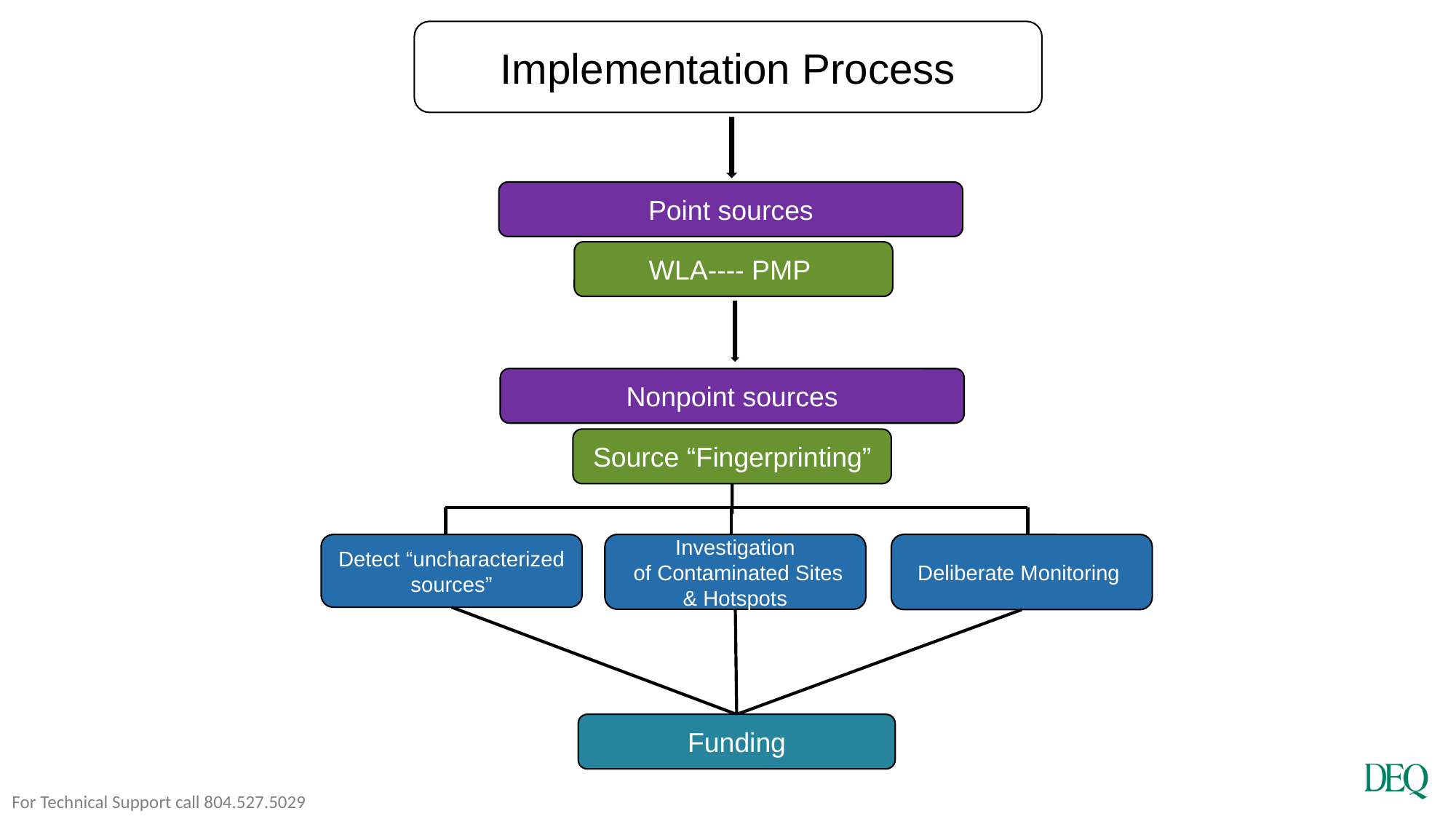

Implementation Process
# Implementation Process

Point sources
WLA---- PMP

Nonpoint sources
Source “Fingerprinting”
Detect “uncharacterized sources”
Investigation
 of Contaminated Sites & Hotspots
Deliberate Monitoring
Funding
For Technical Support call 804.527.5029